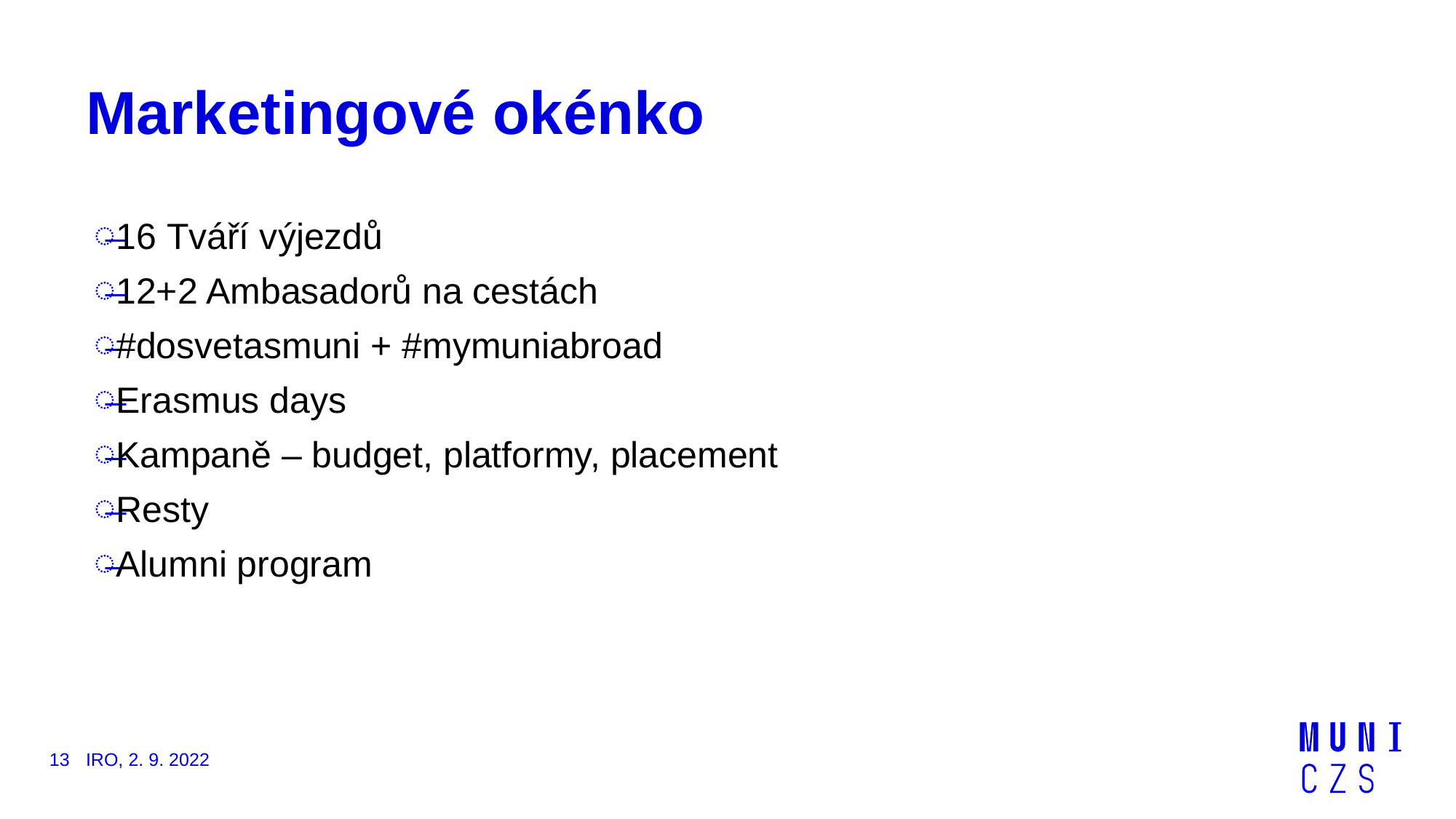

# Marketingové okénko
16 Tváří výjezdů
12+2 Ambasadorů na cestách
#dosvetasmuni + #mymuniabroad
Erasmus days
Kampaně – budget, platformy, placement
Resty
Alumni program

13
IRO, 2. 9. 2022